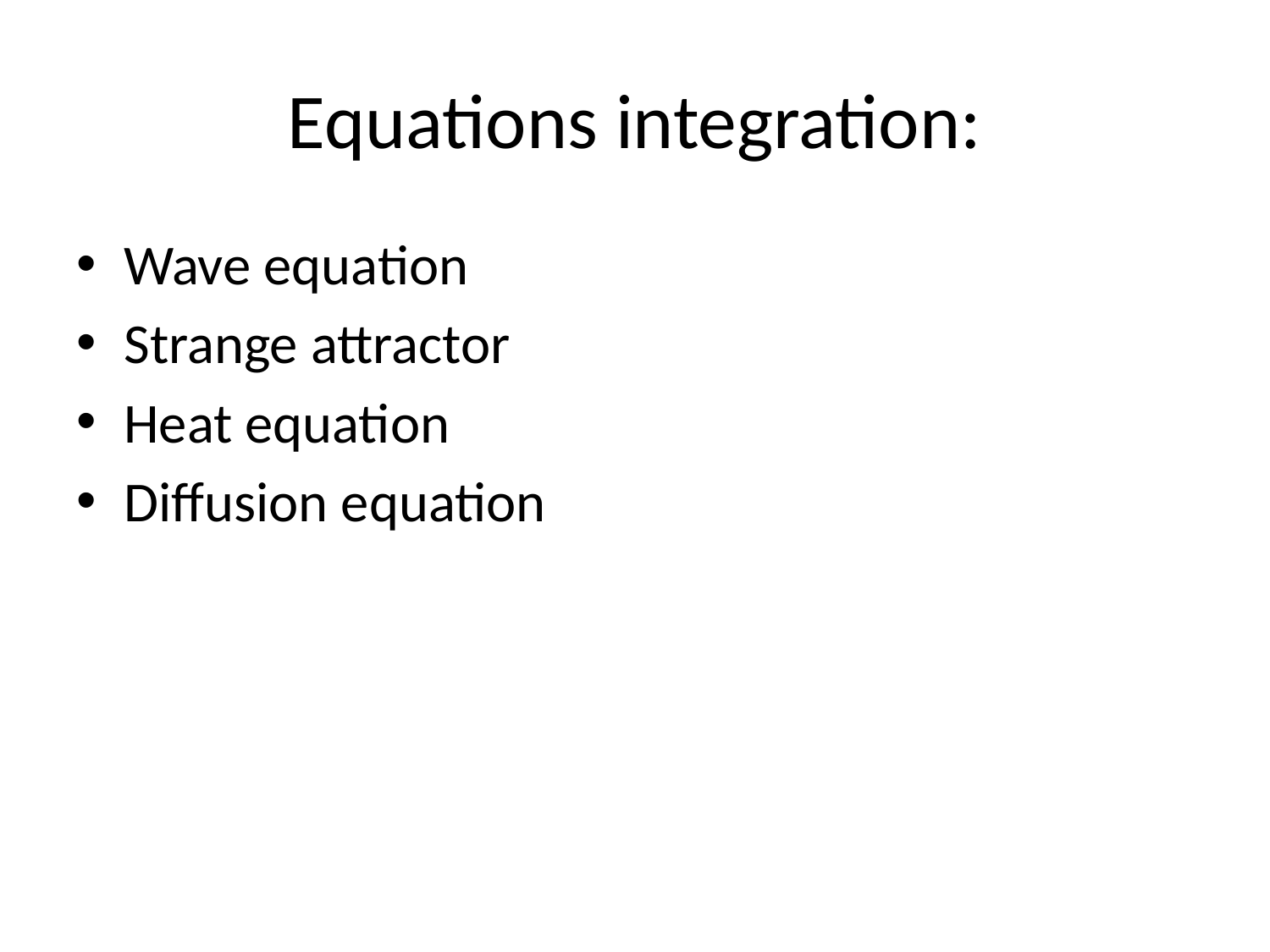

# Equations integration:
Wave equation
Strange attractor
Heat equation
Diffusion equation